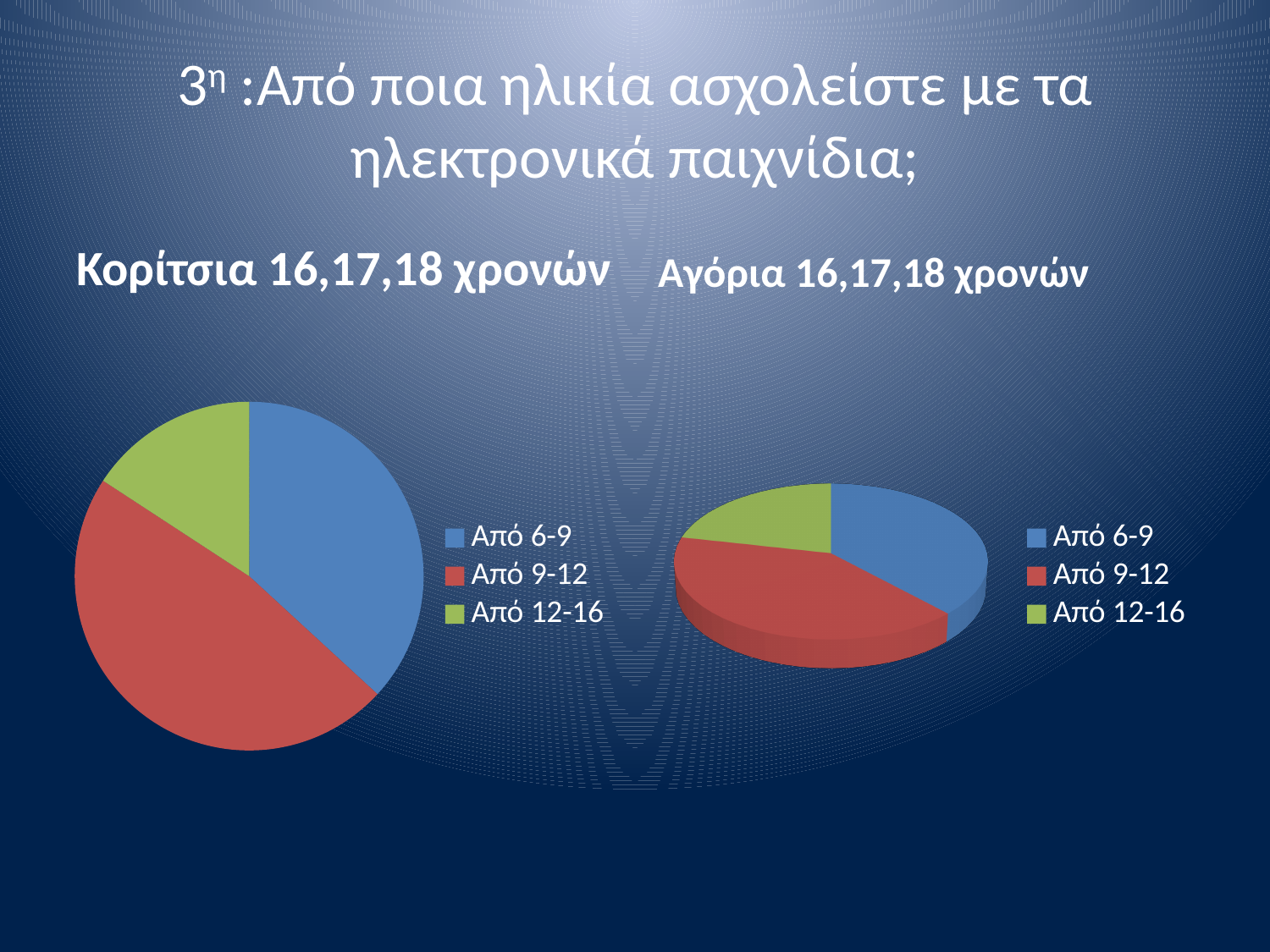

# 3η :Από ποια ηλικία ασχολείστε με τα ηλεκτρονικά παιχνίδια;
Κορίτσια 16,17,18 χρονών
Αγόρια 16,17,18 χρονών

### Chart

| Category | Στήλη1 |
|---|---|
| Από 6-9 | 7.0 |
| Από 9-12 | 9.0 |
| Από 12-16 | 3.0 |

[unsupported chart]